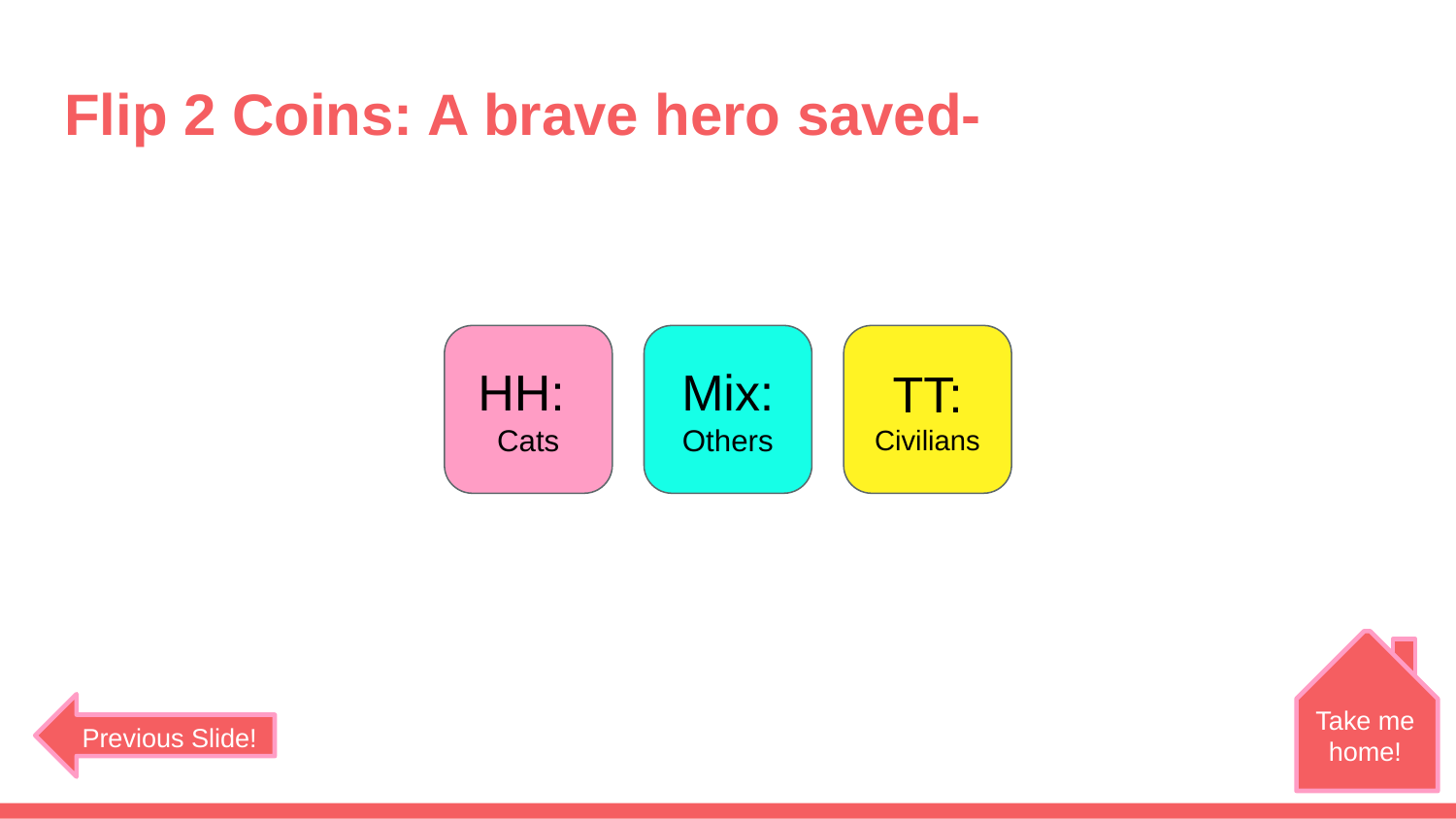

# Flip 2 Coins: A brave hero saved-
HH:
Cats
Mix:
Others
TT:
Civilians

Take me home!

Previous Slide!